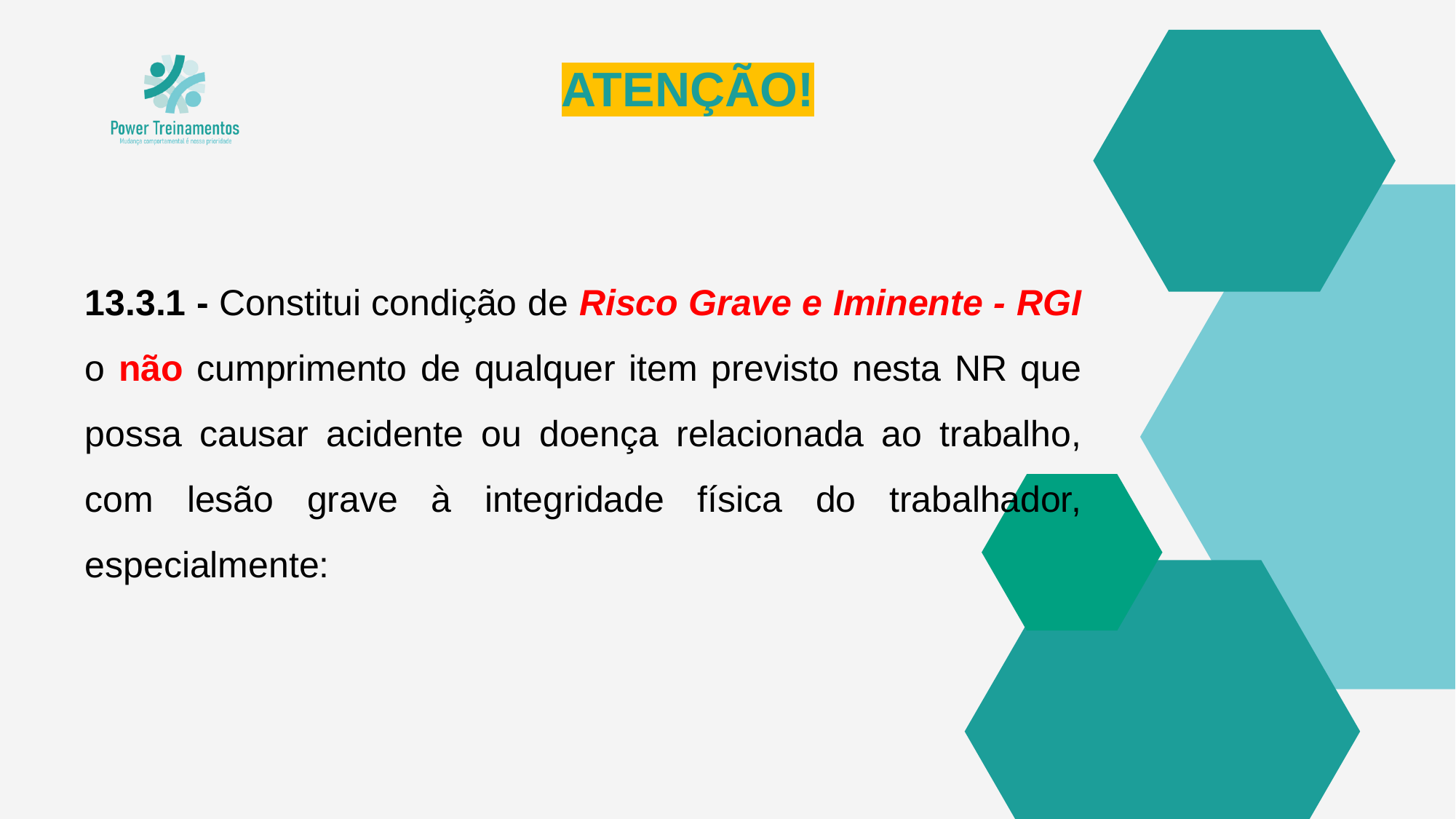

ATENÇÃO!
13.3.1 - Constitui condição de Risco Grave e Iminente - RGI o não cumprimento de qualquer item previsto nesta NR que possa causar acidente ou doença relacionada ao trabalho, com lesão grave à integridade física do trabalhador, especialmente: